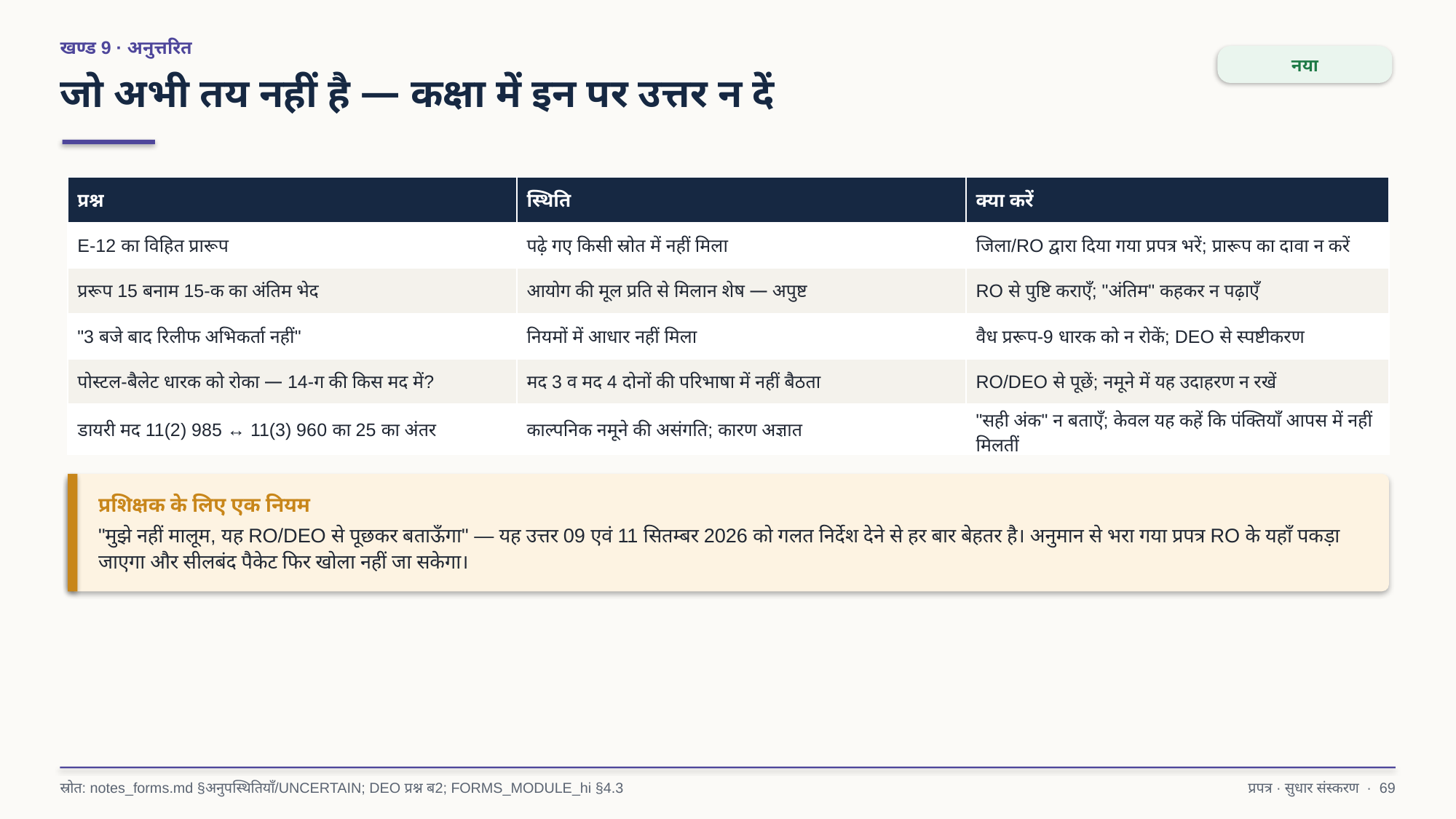

खण्ड 9 · अनुत्तरित
नया
जो अभी तय नहीं है — कक्षा में इन पर उत्तर न दें

| प्रश्न | स्थिति | क्या करें |
| --- | --- | --- |
| E-12 का विहित प्रारूप | पढ़े गए किसी स्रोत में नहीं मिला | जिला/RO द्वारा दिया गया प्रपत्र भरें; प्रारूप का दावा न करें |
| प्ररूप 15 बनाम 15-क का अंतिम भेद | आयोग की मूल प्रति से मिलान शेष — अपुष्ट | RO से पुष्टि कराएँ; "अंतिम" कहकर न पढ़ाएँ |
| "3 बजे बाद रिलीफ अभिकर्ता नहीं" | नियमों में आधार नहीं मिला | वैध प्ररूप-9 धारक को न रोकें; DEO से स्पष्टीकरण |
| पोस्टल-बैलेट धारक को रोका — 14-ग की किस मद में? | मद 3 व मद 4 दोनों की परिभाषा में नहीं बैठता | RO/DEO से पूछें; नमूने में यह उदाहरण न रखें |
| डायरी मद 11(2) 985 ↔ 11(3) 960 का 25 का अंतर | काल्पनिक नमूने की असंगति; कारण अज्ञात | "सही अंक" न बताएँ; केवल यह कहें कि पंक्तियाँ आपस में नहीं मिलतीं |

प्रशिक्षक के लिए एक नियम
"मुझे नहीं मालूम, यह RO/DEO से पूछकर बताऊँगा" — यह उत्तर 09 एवं 11 सितम्बर 2026 को गलत निर्देश देने से हर बार बेहतर है। अनुमान से भरा गया प्रपत्र RO के यहाँ पकड़ा जाएगा और सीलबंद पैकेट फिर खोला नहीं जा सकेगा।

स्रोत: notes_forms.md §अनुपस्थितियाँ/UNCERTAIN; DEO प्रश्न ब2; FORMS_MODULE_hi §4.3
प्रपत्र · सुधार संस्करण  ·  69